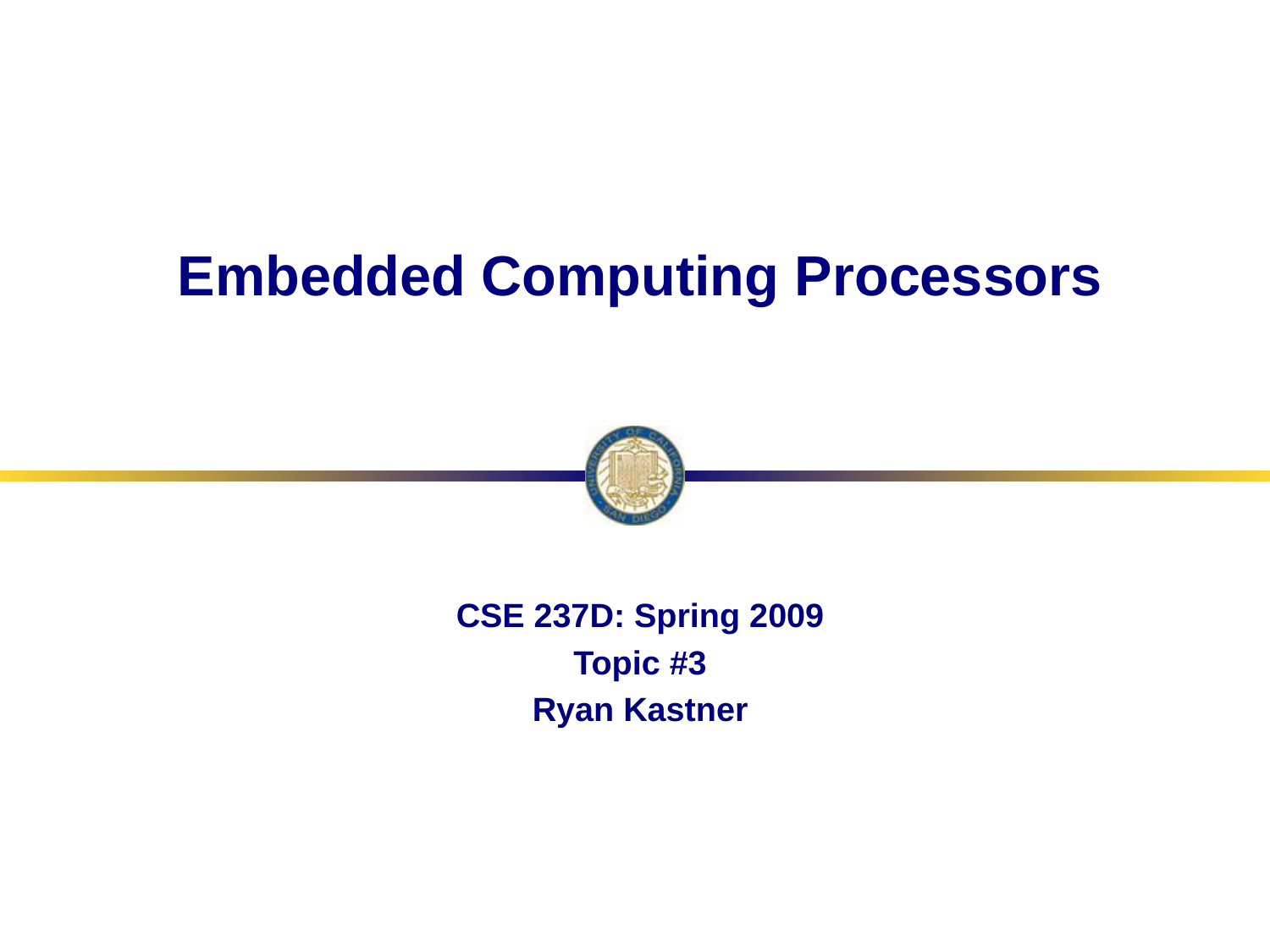

# Embedded Computing Processors
CSE 237D: Spring 2009
Topic #3
Ryan Kastner